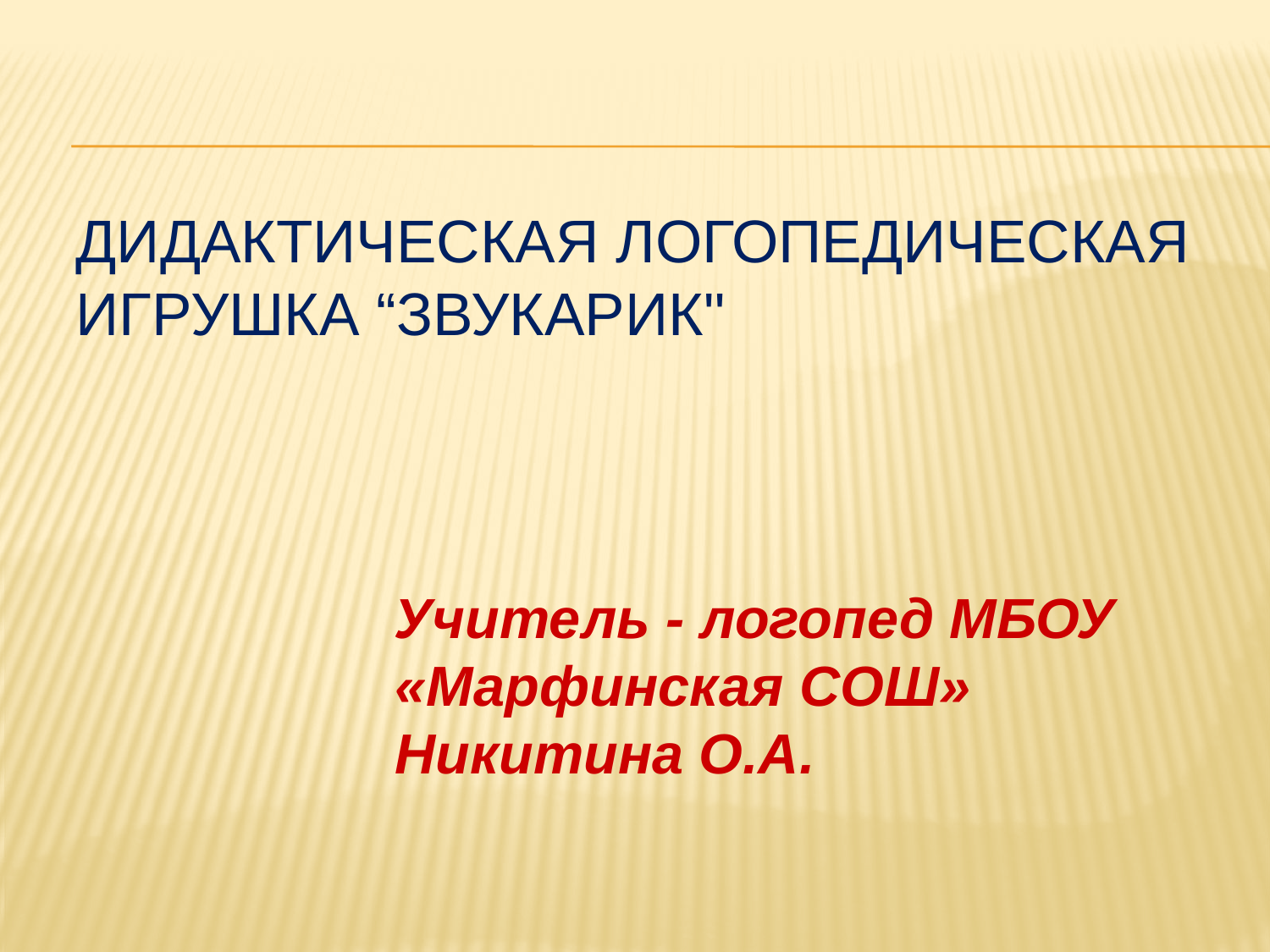

# Дидактическая логопедическая игрушка “Звукарик"
   Учитель - логопед МБОУ «Марфинская СОШ»
Никитина О.А.